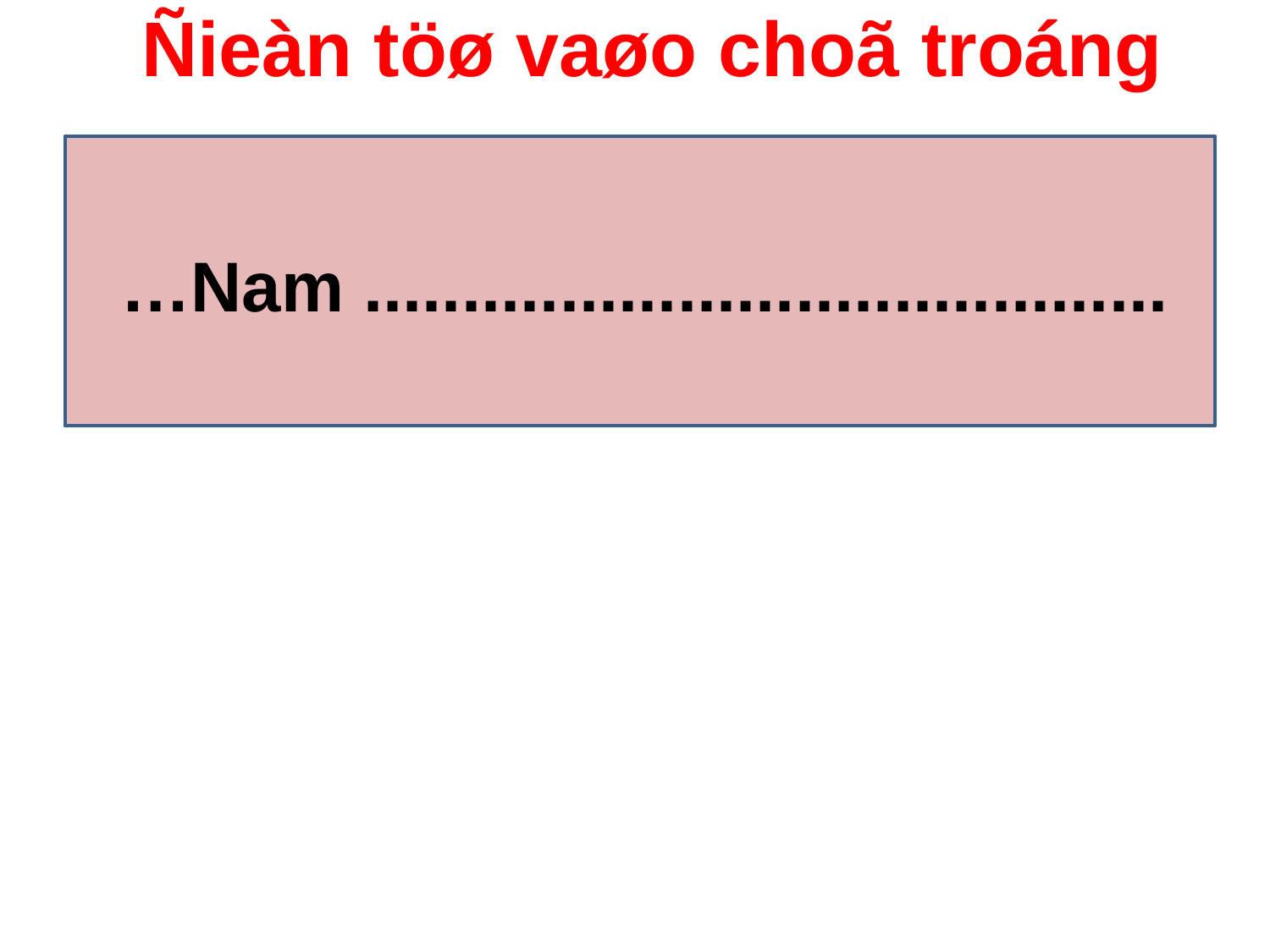

# Ñieàn töø vaøo choã troáng
  …Nam .........................................